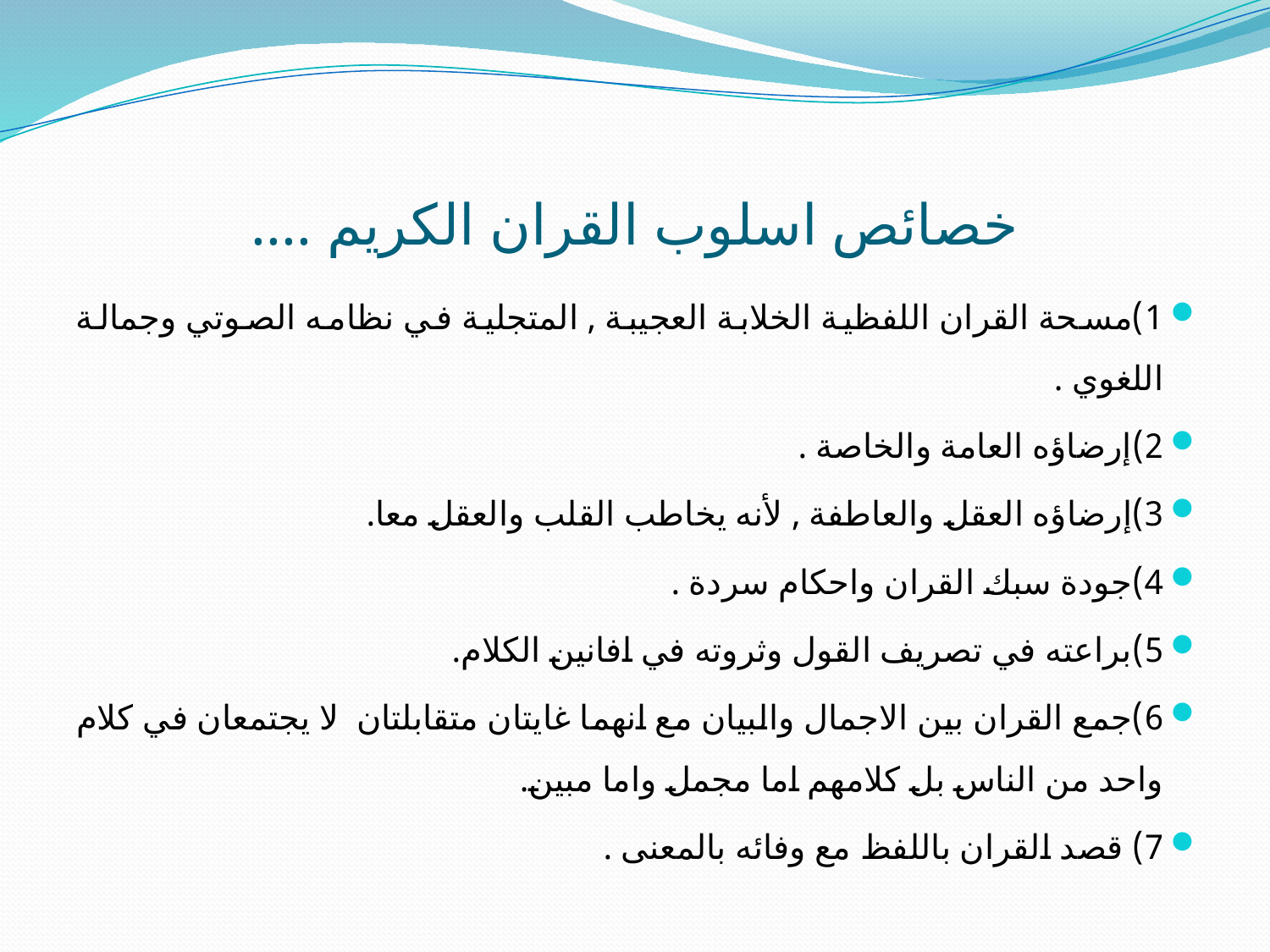

# خصائص اسلوب القران الكريم ....
1)مسحة القران اللفظية الخلابة العجيبة , المتجلية في نظامه الصوتي وجمالة اللغوي .
2)إرضاؤه العامة والخاصة .
3)إرضاؤه العقل والعاطفة , لأنه يخاطب القلب والعقل معا.
4)جودة سبك القران واحكام سردة .
5)براعته في تصريف القول وثروته في افانين الكلام.
6)جمع القران بين الاجمال والبيان مع انهما غايتان متقابلتان  لا يجتمعان في كلام واحد من الناس بل كلامهم اما مجمل واما مبين.
7) قصد القران باللفظ مع وفائه بالمعنى .